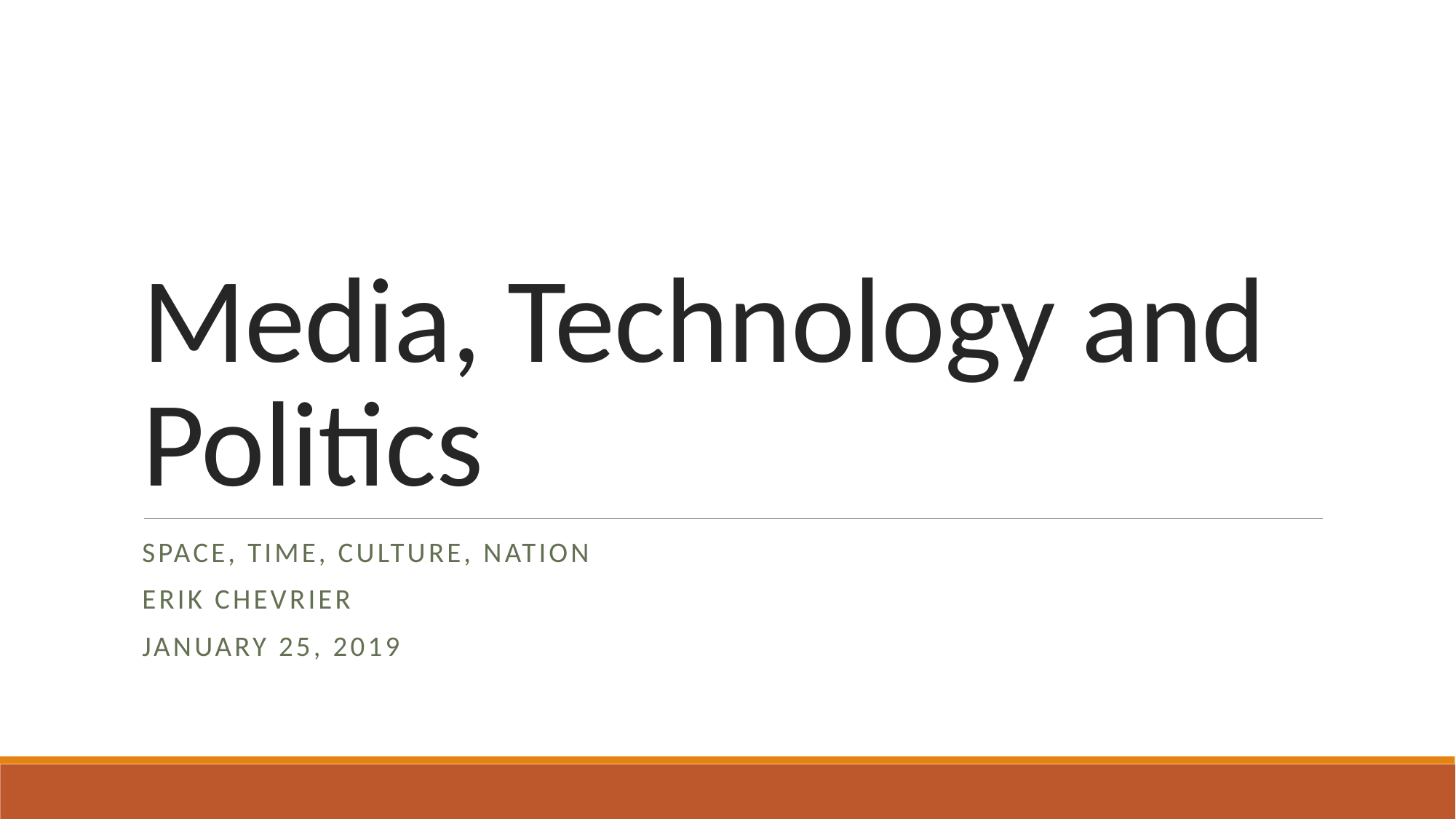

# Media, Technology and Politics
Space, time, culture, nation
Erik Chevrier
January 25, 2019